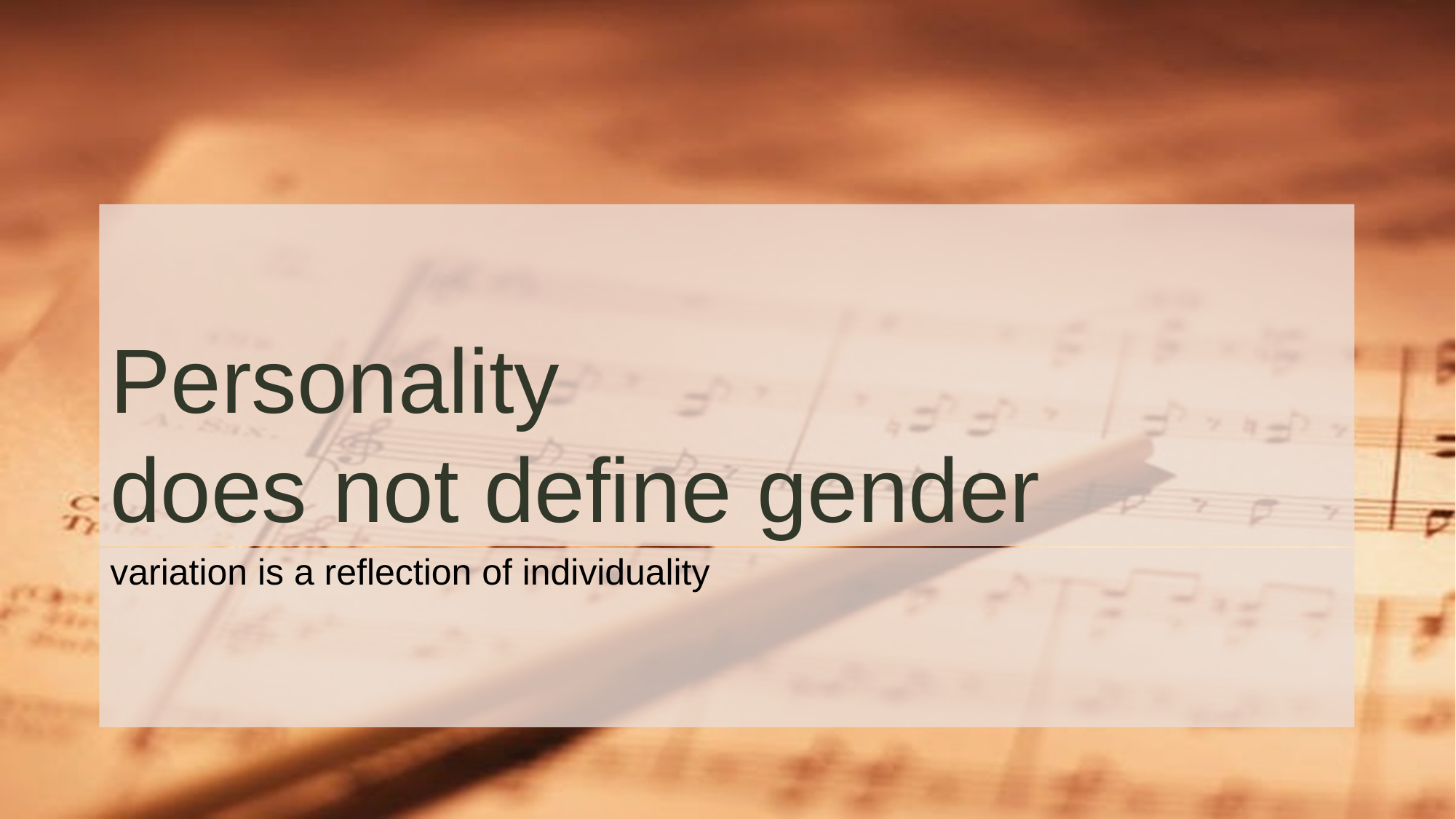

# Personality does not define gender
variation is a reflection of individuality